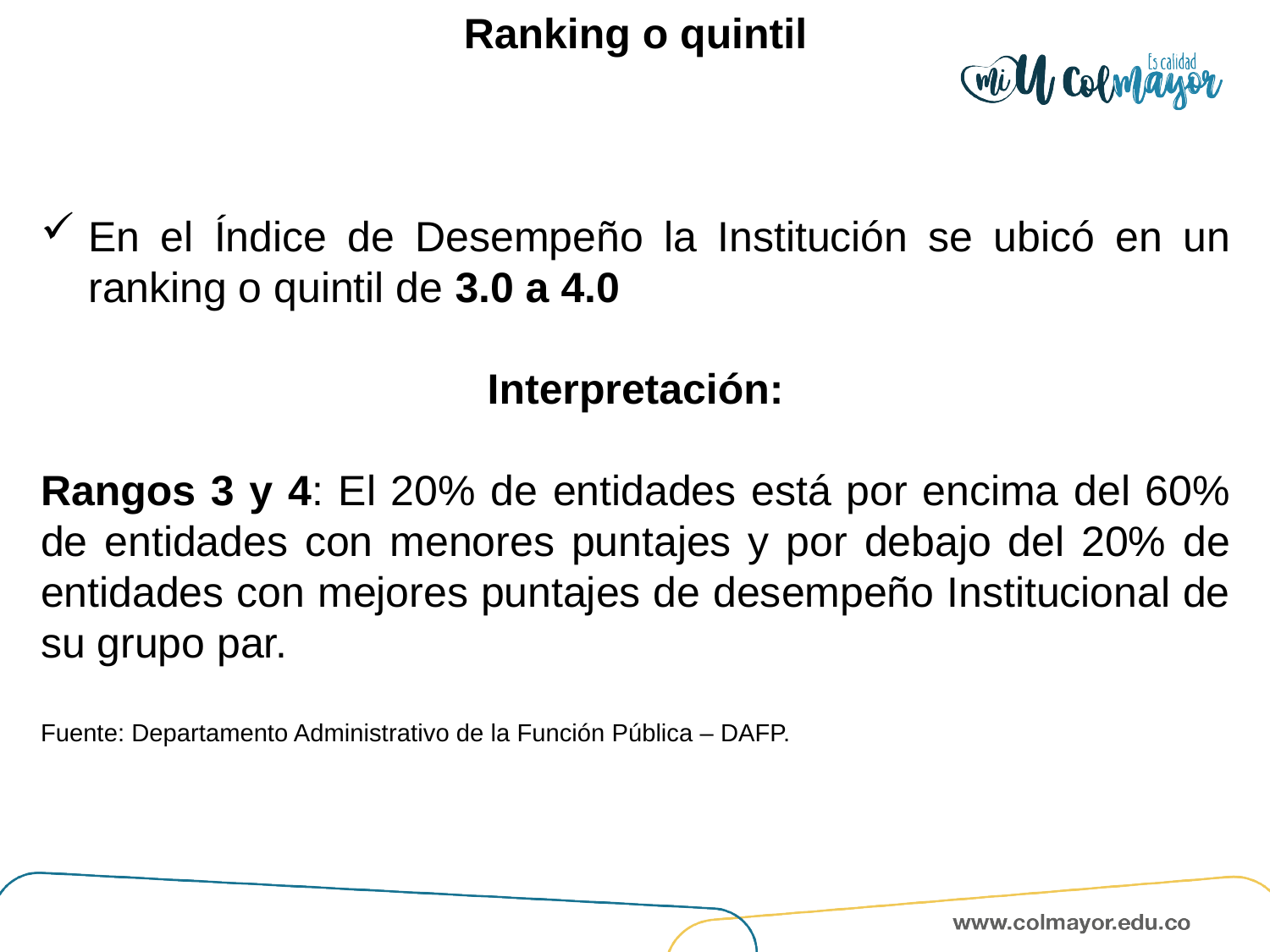

Ranking o quintil

En el Índice de Desempeño la Institución se ubicó en un ranking o quintil de 3.0 a 4.0

Interpretación:

Rangos 3 y 4: El 20% de entidades está por encima del 60% de entidades con menores puntajes y por debajo del 20% de entidades con mejores puntajes de desempeño Institucional de su grupo par.

Fuente: Departamento Administrativo de la Función Pública – DAFP.